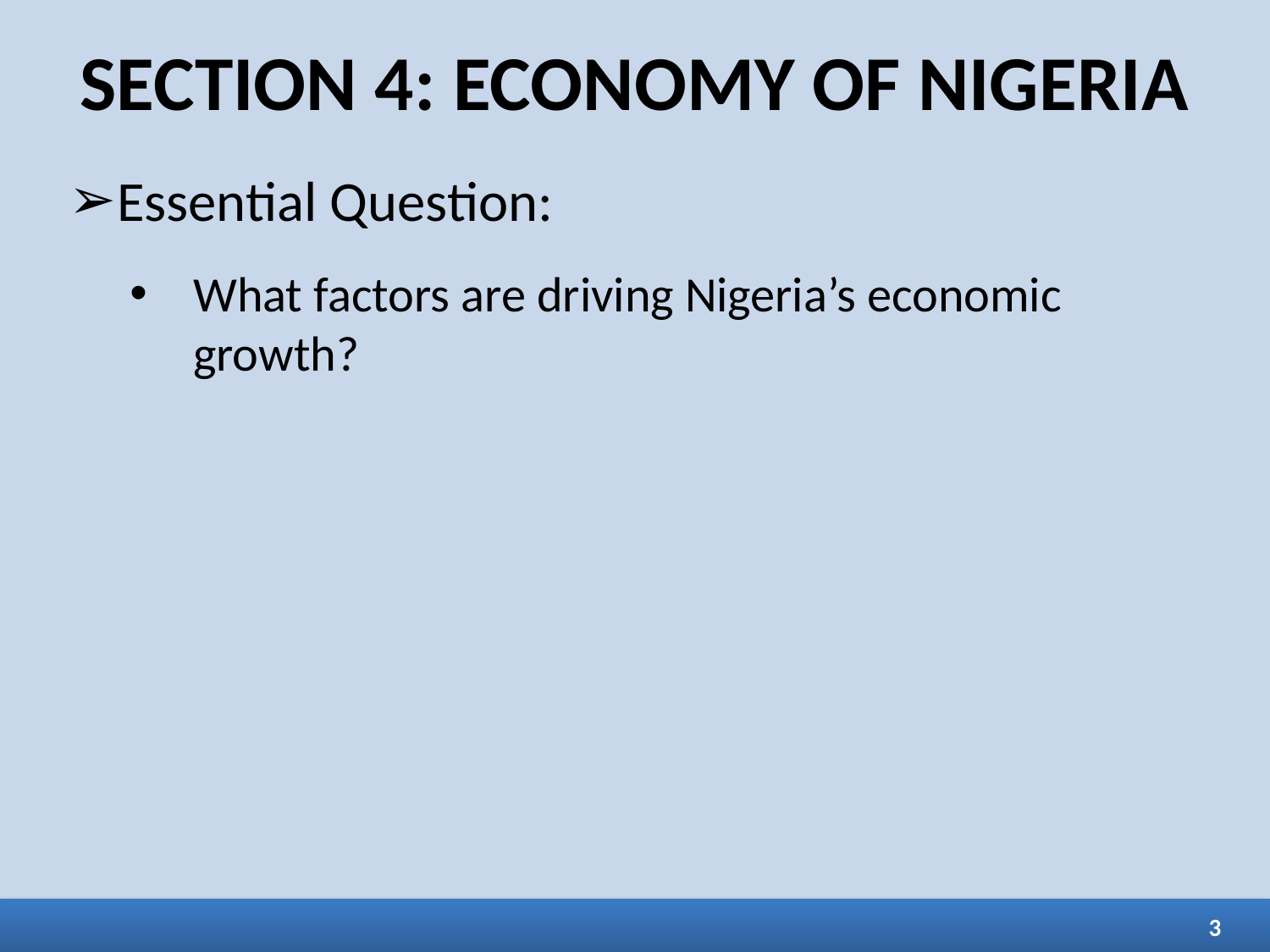

# SECTION 4: ECONOMY OF NIGERIA
Essential Question:
What factors are driving Nigeria’s economic growth?
3